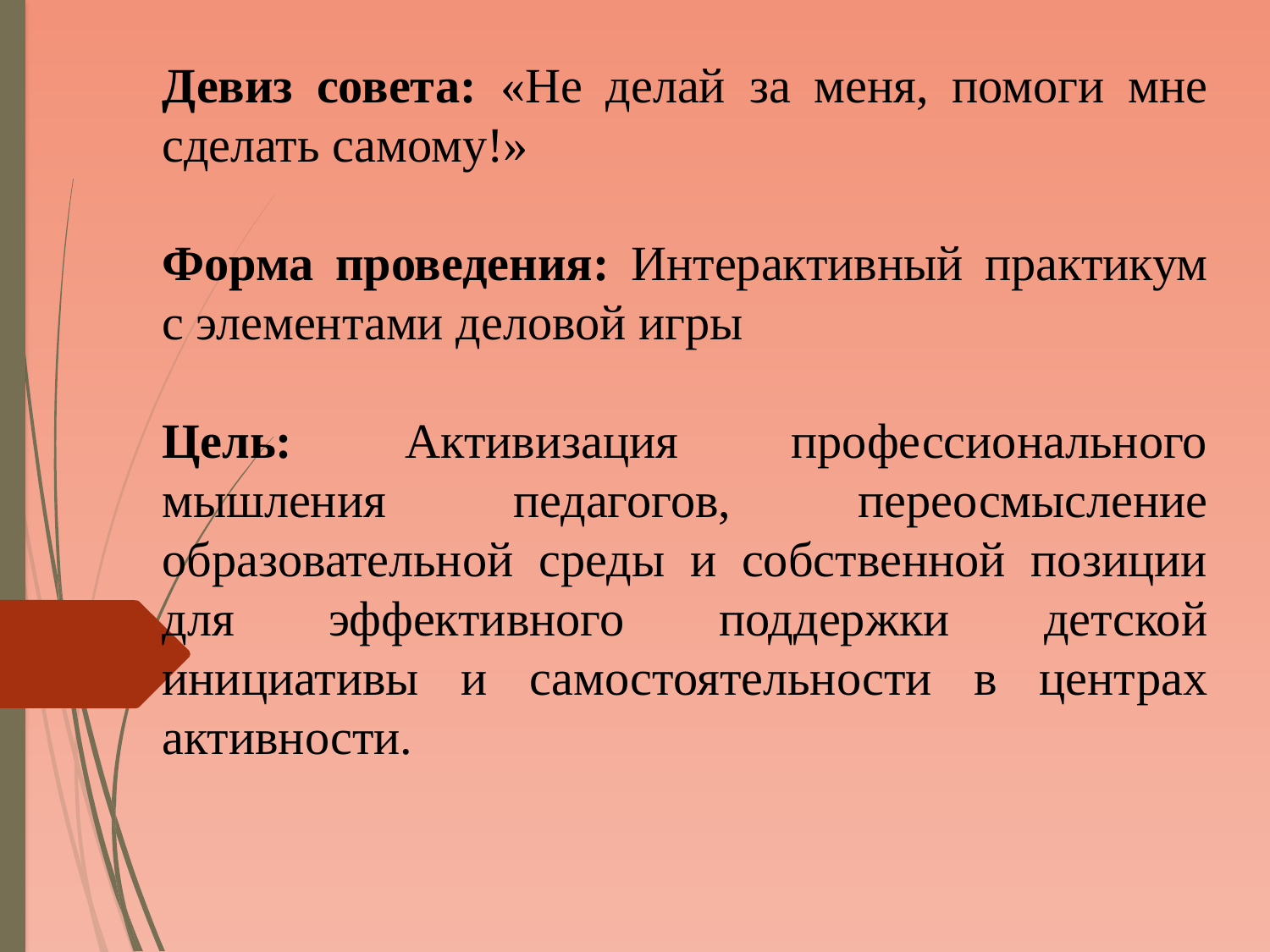

Девиз совета: «Не делай за меня, помоги мне сделать самому!»

Форма проведения: Интерактивный практикум с элементами деловой игры

Цель: Активизация профессионального мышления педагогов, переосмысление образовательной среды и собственной позиции для эффективного поддержки детской инициативы и самостоятельности в центрах активности.